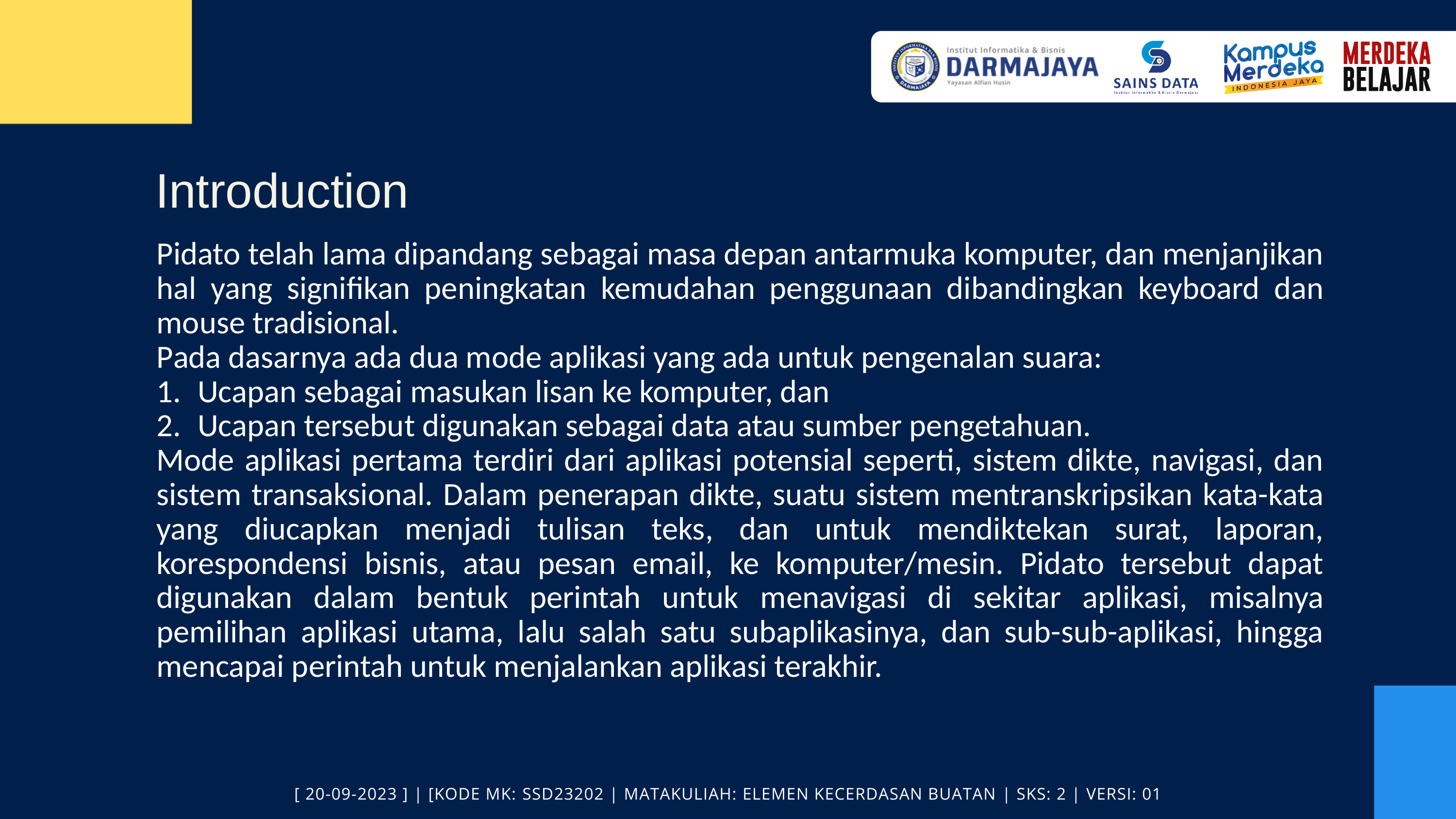

Introduction
Pidato telah lama dipandang sebagai masa depan antarmuka komputer, dan menjanjikan hal yang signifikan peningkatan kemudahan penggunaan dibandingkan keyboard dan mouse tradisional.
Pada dasarnya ada dua mode aplikasi yang ada untuk pengenalan suara:
Ucapan sebagai masukan lisan ke komputer, dan
Ucapan tersebut digunakan sebagai data atau sumber pengetahuan.
Mode aplikasi pertama terdiri dari aplikasi potensial seperti, sistem dikte, navigasi, dan sistem transaksional. Dalam penerapan dikte, suatu sistem mentranskripsikan kata-kata yang diucapkan menjadi tulisan teks, dan untuk mendiktekan surat, laporan, korespondensi bisnis, atau pesan email, ke komputer/mesin. Pidato tersebut dapat digunakan dalam bentuk perintah untuk menavigasi di sekitar aplikasi, misalnya pemilihan aplikasi utama, lalu salah satu subaplikasinya, dan sub-sub-aplikasi, hingga mencapai perintah untuk menjalankan aplikasi terakhir.

[ 20-09-2023 ] | [KODE MK: SSD23202 | MATAKULIAH: ELEMEN KECERDASAN BUATAN | SKS: 2 | VERSI: 01